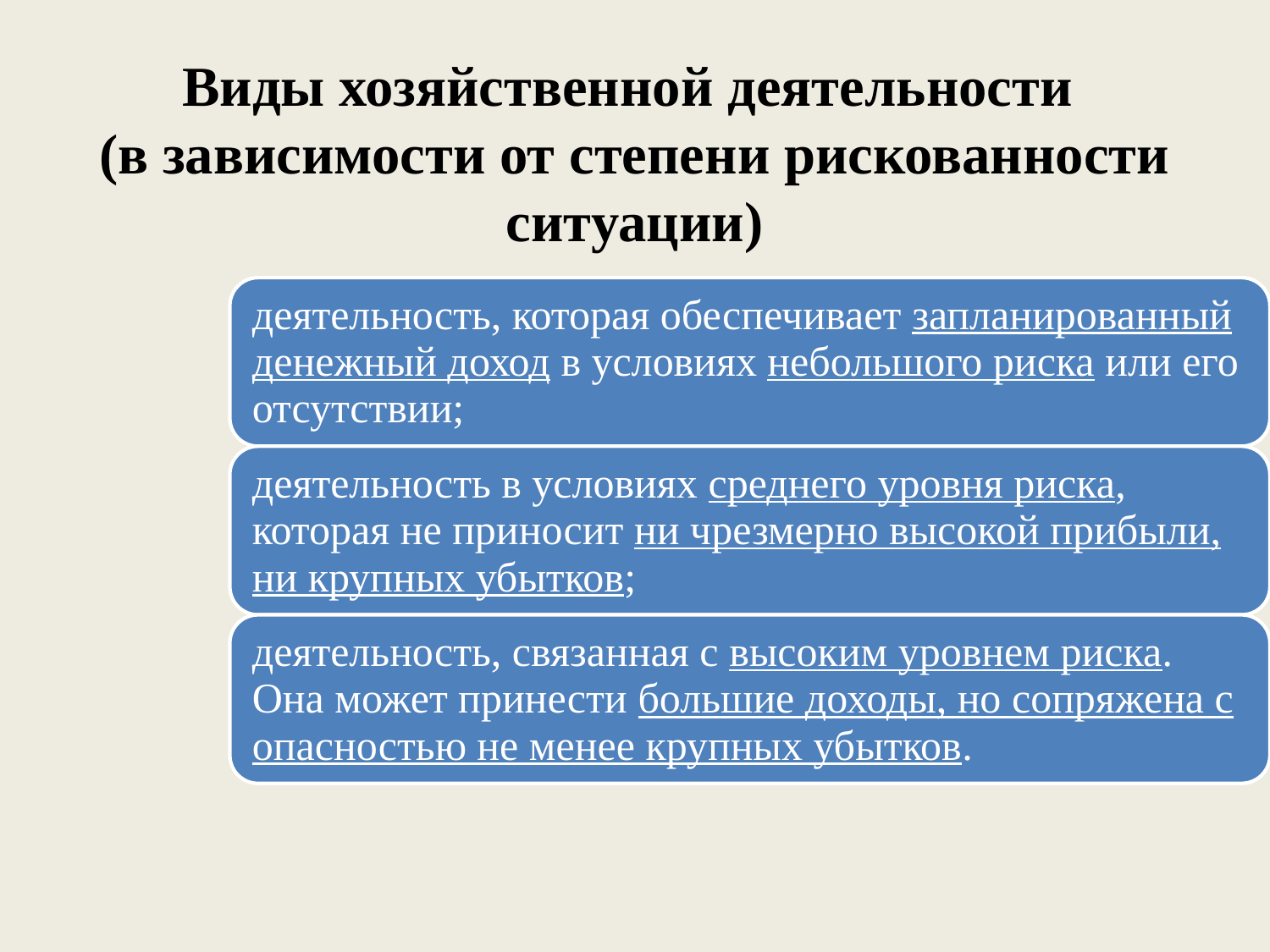

# Виды хозяйственной деятельности (в зависимости от степени рискованности ситуации)
деятельность, которая обеспечивает запланированный денежный доход в условиях небольшого риска или его отсутствии;
деятельность в условиях среднего уровня риска, которая не приносит ни чрезмерно высокой прибыли, ни крупных убытков;
деятельность, связанная с высоким уровнем риска. Она может принести большие доходы, но сопряжена с опасностью не менее крупных убытков.